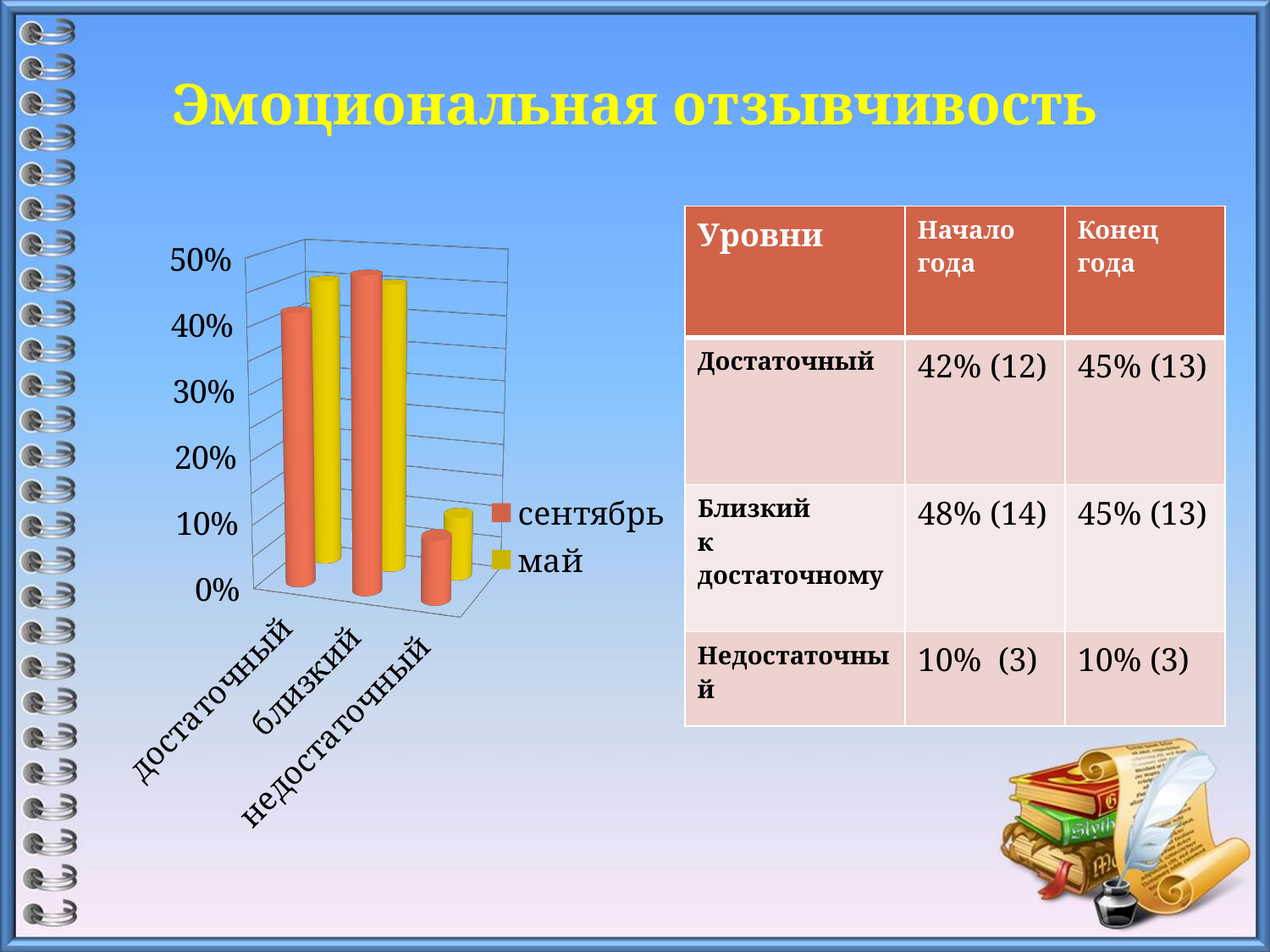

# Эмоциональная отзывчивость
| Уровни | Начало года | Конец года |
| --- | --- | --- |
| Достаточный | 42% (12) | 45% (13) |
| Близкий к достаточному | 48% (14) | 45% (13) |
| Недостаточный | 10% (3) | 10% (3) |

[unsupported chart]